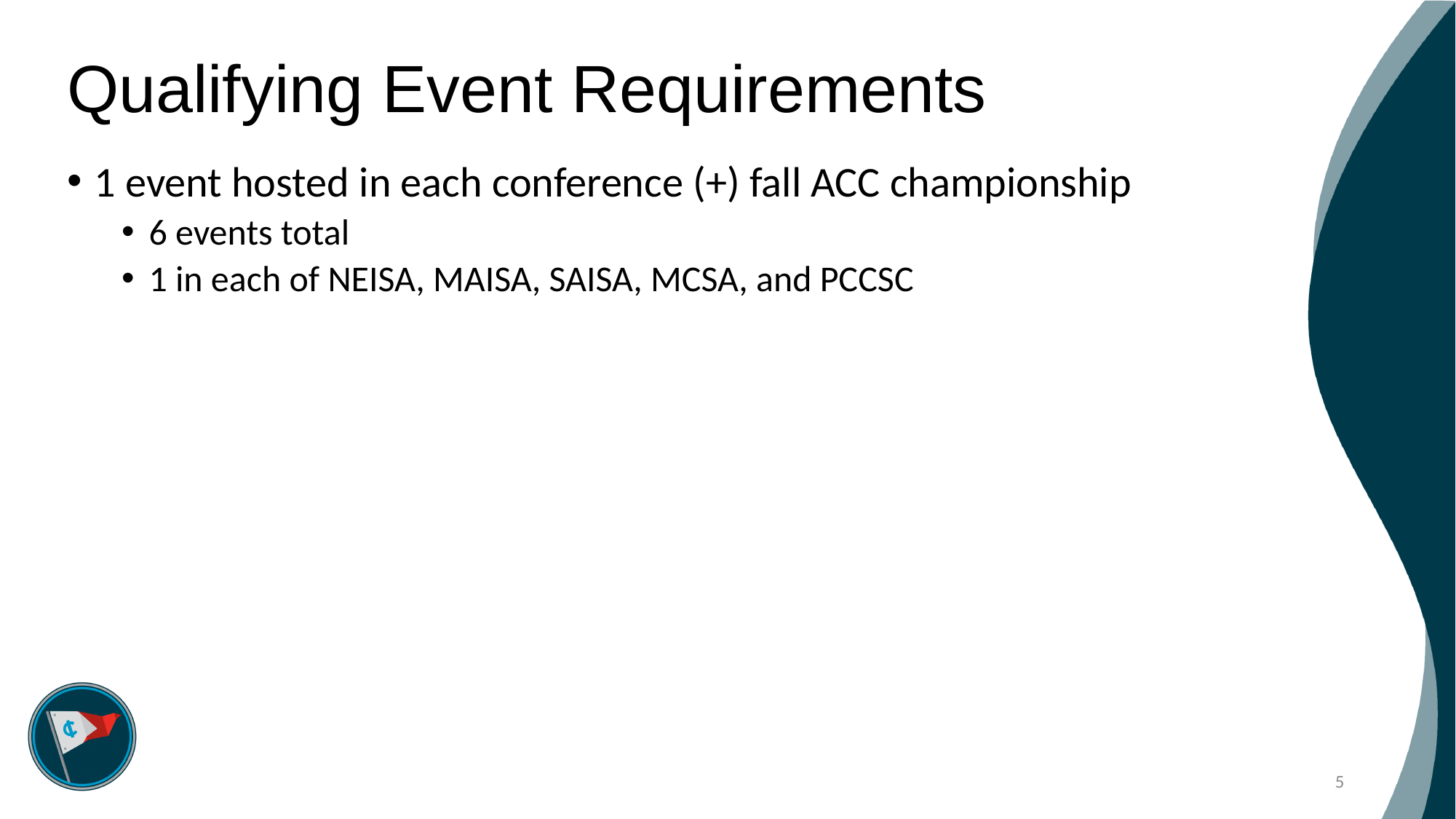

# Qualifying Event Requirements
1 event hosted in each conference (+) fall ACC championship
6 events total
1 in each of NEISA, MAISA, SAISA, MCSA, and PCCSC
5